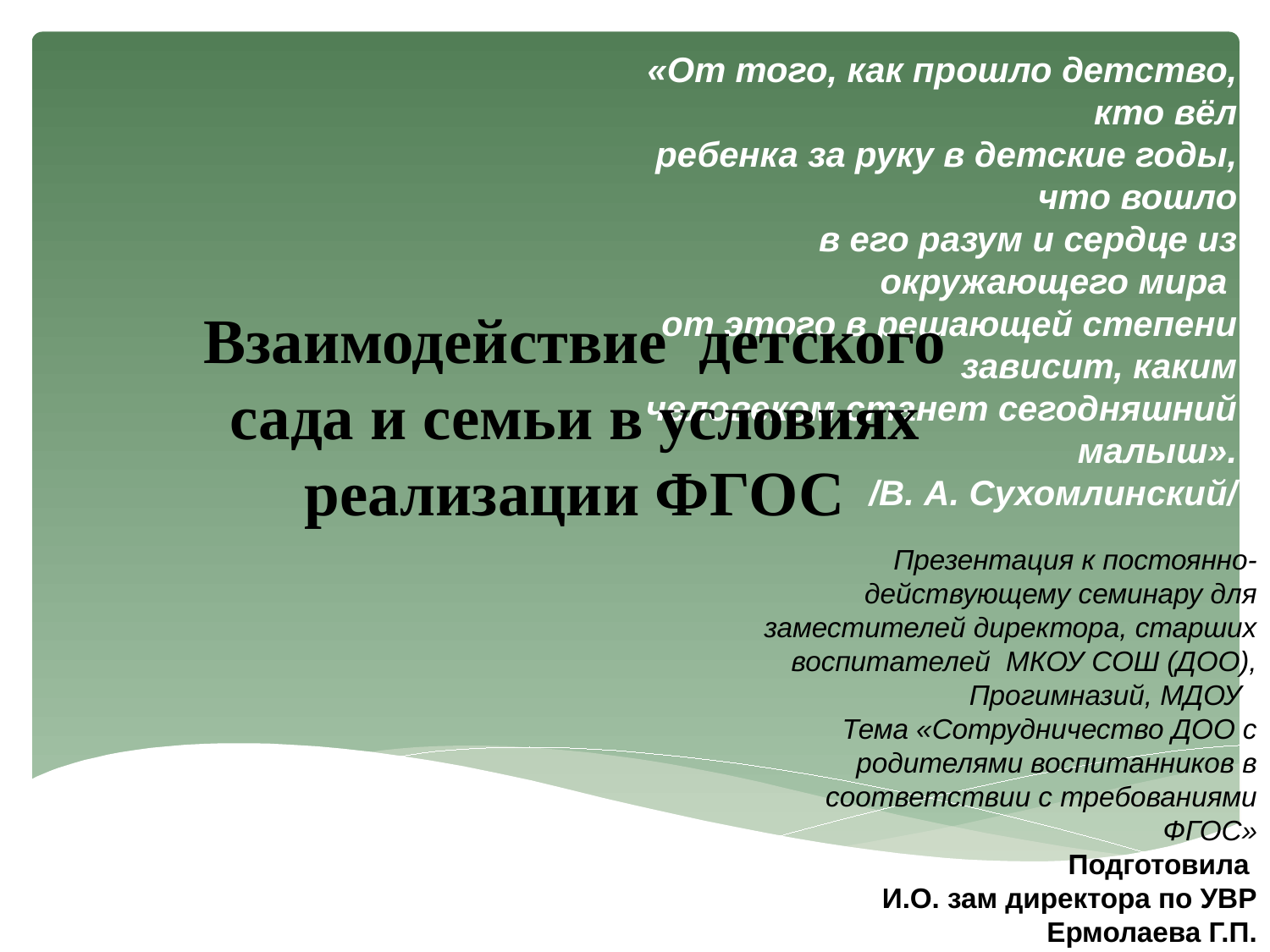

«От того, как прошло детство, кто вёл
ребенка за руку в детские годы, что вошло
в его разум и сердце из окружающего мира
от этого в решающей степени зависит, каким
человеком станет сегодняшний малыш».
/В. А. Сухомлинский/
Взаимодействие  детского сада и семьи в условиях реализации ФГОС
Презентация к постоянно-действующему семинару для заместителей директора, старших воспитателей  МКОУ СОШ (ДОО), Прогимназий, МДОУ
Тема «Сотрудничество ДОО с родителями воспитанников в соответствии с требованиями ФГОС»
Подготовила
И.О. зам директора по УВР
Ермолаева Г.П.